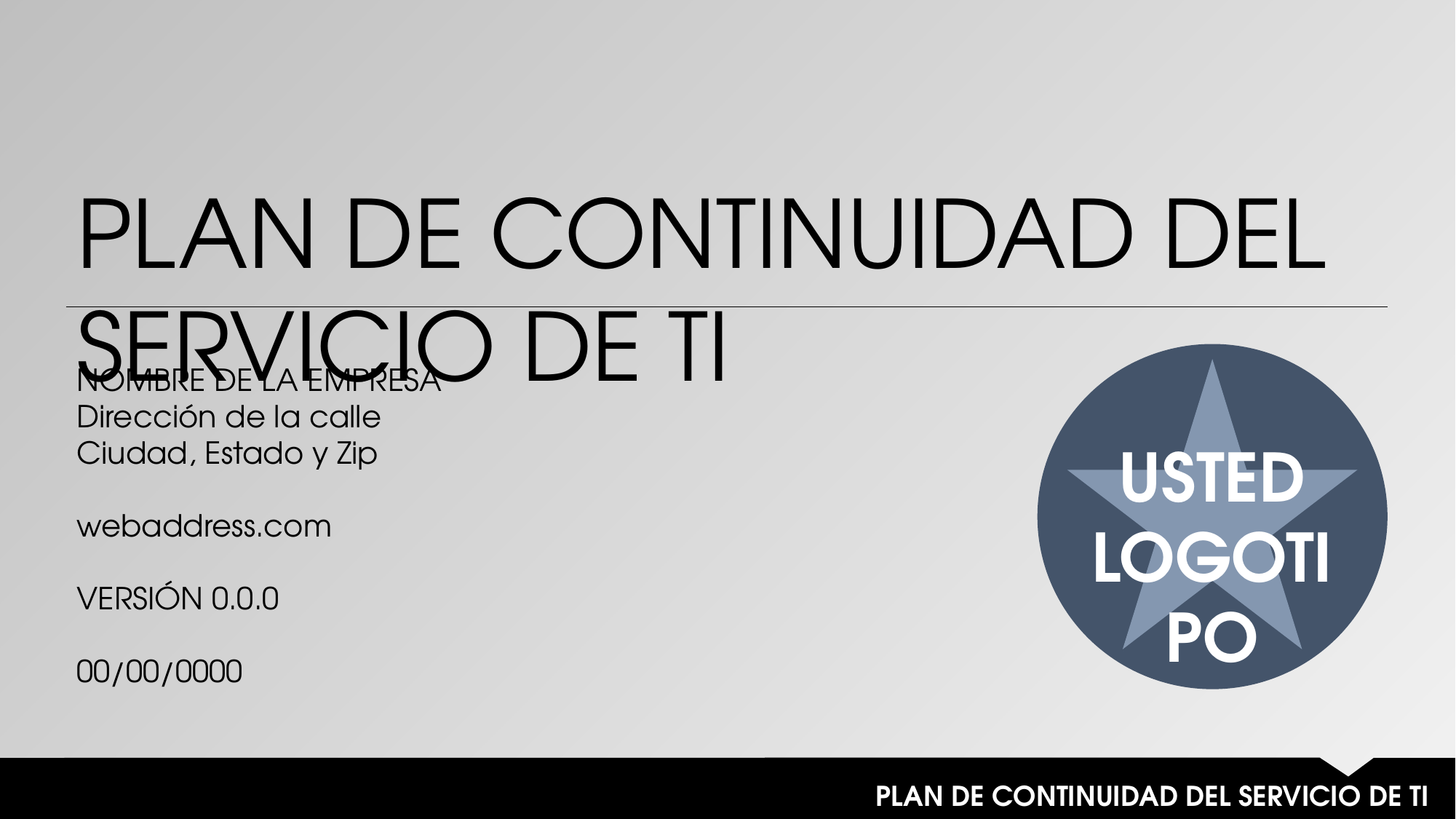

PLAN DE CONTINUIDAD DEL SERVICIO DE TI

USTED
LOGOTIPO
NOMBRE DE LA EMPRESA
Dirección de la calle
Ciudad, Estado y Zip

webaddress.com

VERSIÓN 0.0.0

00/00/0000

PLAN DE CONTINUIDAD DEL SERVICIO DE TI